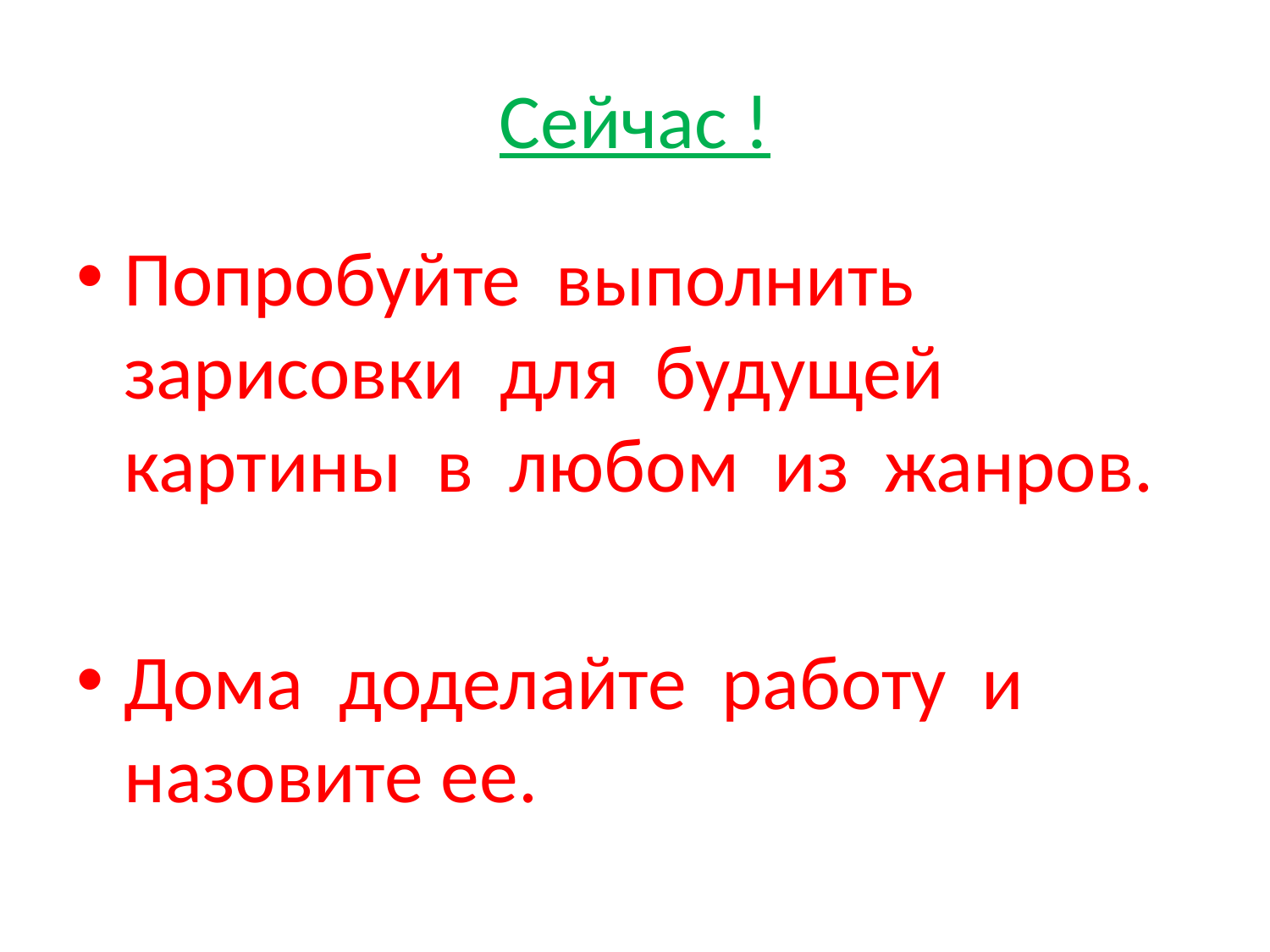

# Сейчас !
Попробуйте  выполнить зарисовки  для  будущей  картины  в  любом  из  жанров.

Дома  доделайте  работу  и назовите ее.